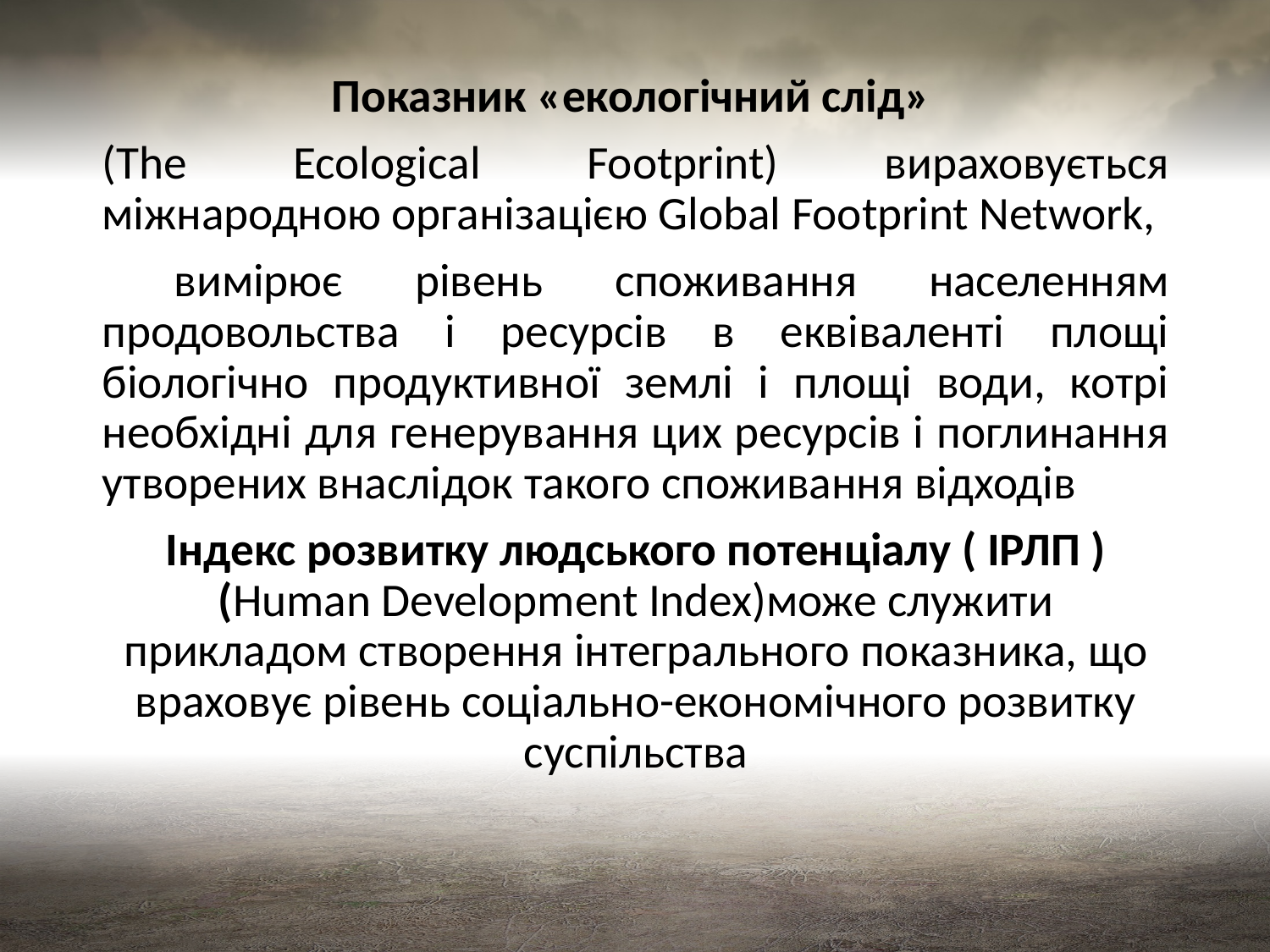

Показник «екологічний слід»
(The Ecological Footprint) вираховується міжнародною організацією Global Footprint Network,
 вимірює рівень споживання населенням продовольства і ресурсів в еквіваленті площі біологічно продуктивної землі і площі води, котрі необхідні для генерування цих ресурсів і поглинання утворених внаслідок такого споживання відходів
Індекс розвитку людського потенціалу ( ІРЛП ) (Human Development Index)може служити прикладом створення інтегрального показника, що враховує рівень соціально-економічного розвитку суспільства